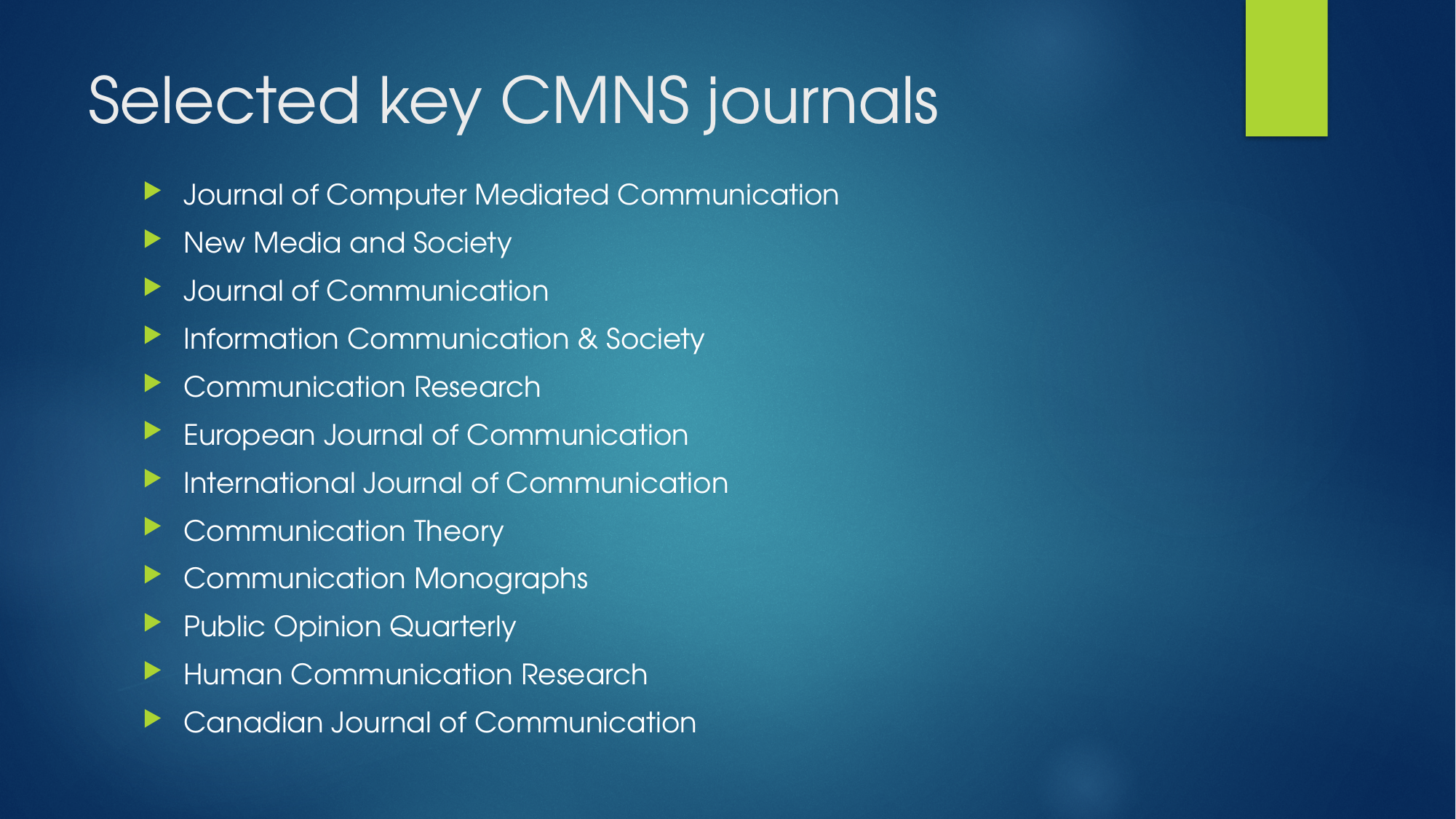

# Selected key CMNS journals
Journal of Computer Mediated Communication
New Media and Society
Journal of Communication
Information Communication & Society
Communication Research
European Journal of Communication
International Journal of Communication
Communication Theory
Communication Monographs
Public Opinion Quarterly
Human Communication Research
Canadian Journal of Communication